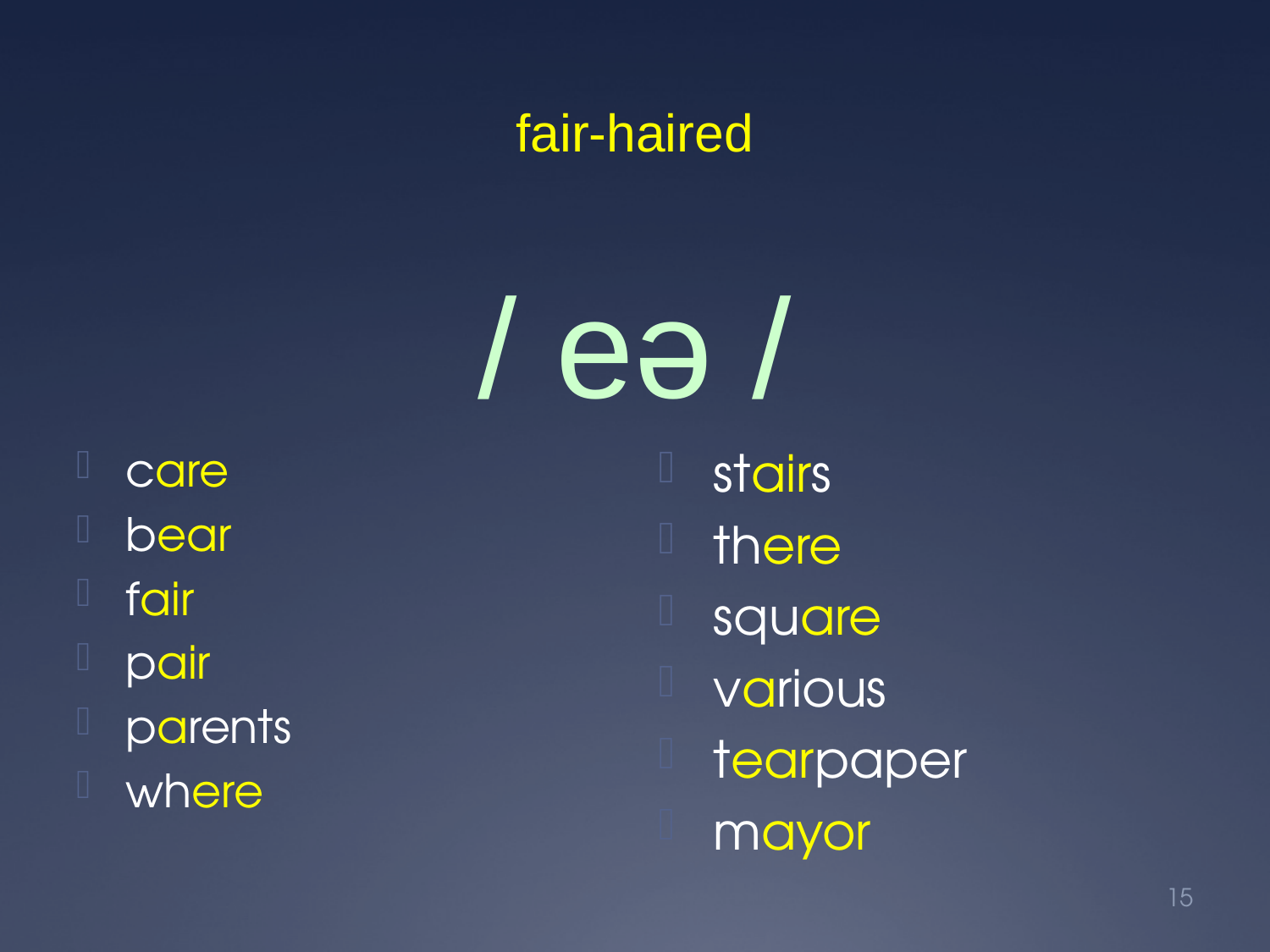

# fair-haired
/ eə /
stairs
there
square
various
tearpaper
mayor

care
bear
fair
pair
parents
where

15